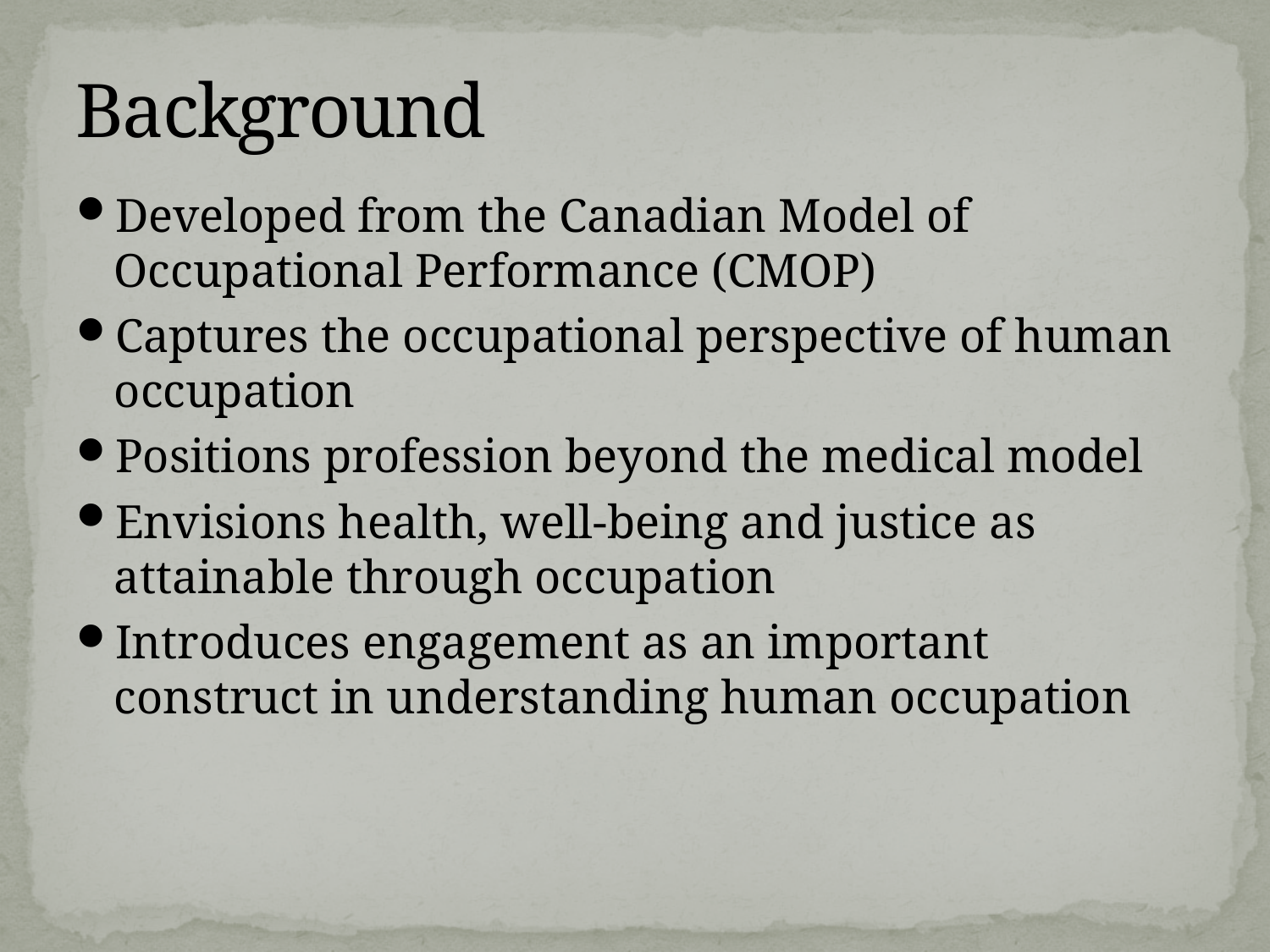

# Background
Developed from the Canadian Model of Occupational Performance (CMOP)
Captures the occupational perspective of human occupation
Positions profession beyond the medical model
Envisions health, well-being and justice as attainable through occupation
Introduces engagement as an important construct in understanding human occupation